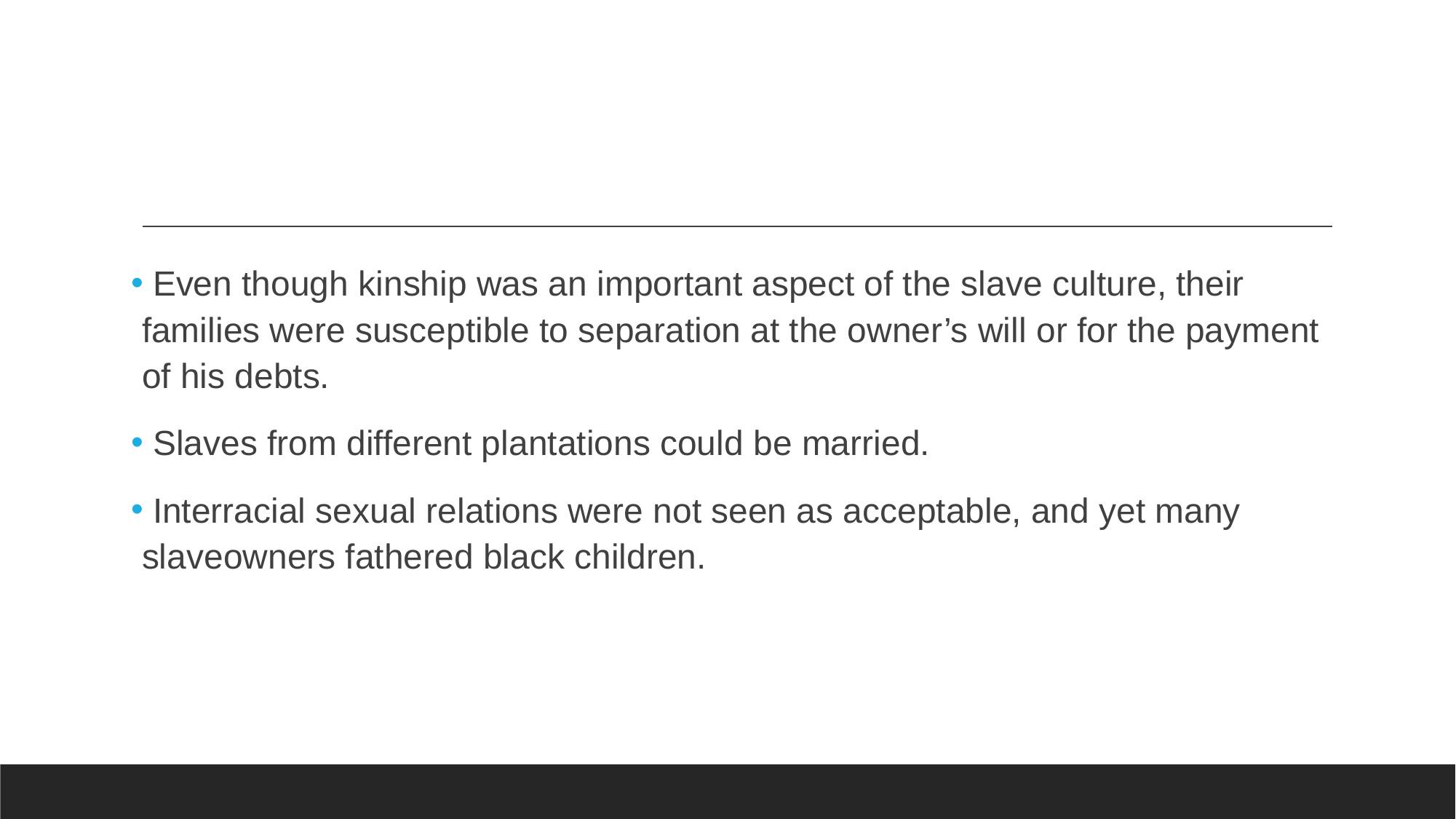

#
 Even though kinship was an important aspect of the slave culture, their families were susceptible to separation at the owner’s will or for the payment of his debts.
 Slaves from different plantations could be married.
 Interracial sexual relations were not seen as acceptable, and yet many slaveowners fathered black children.